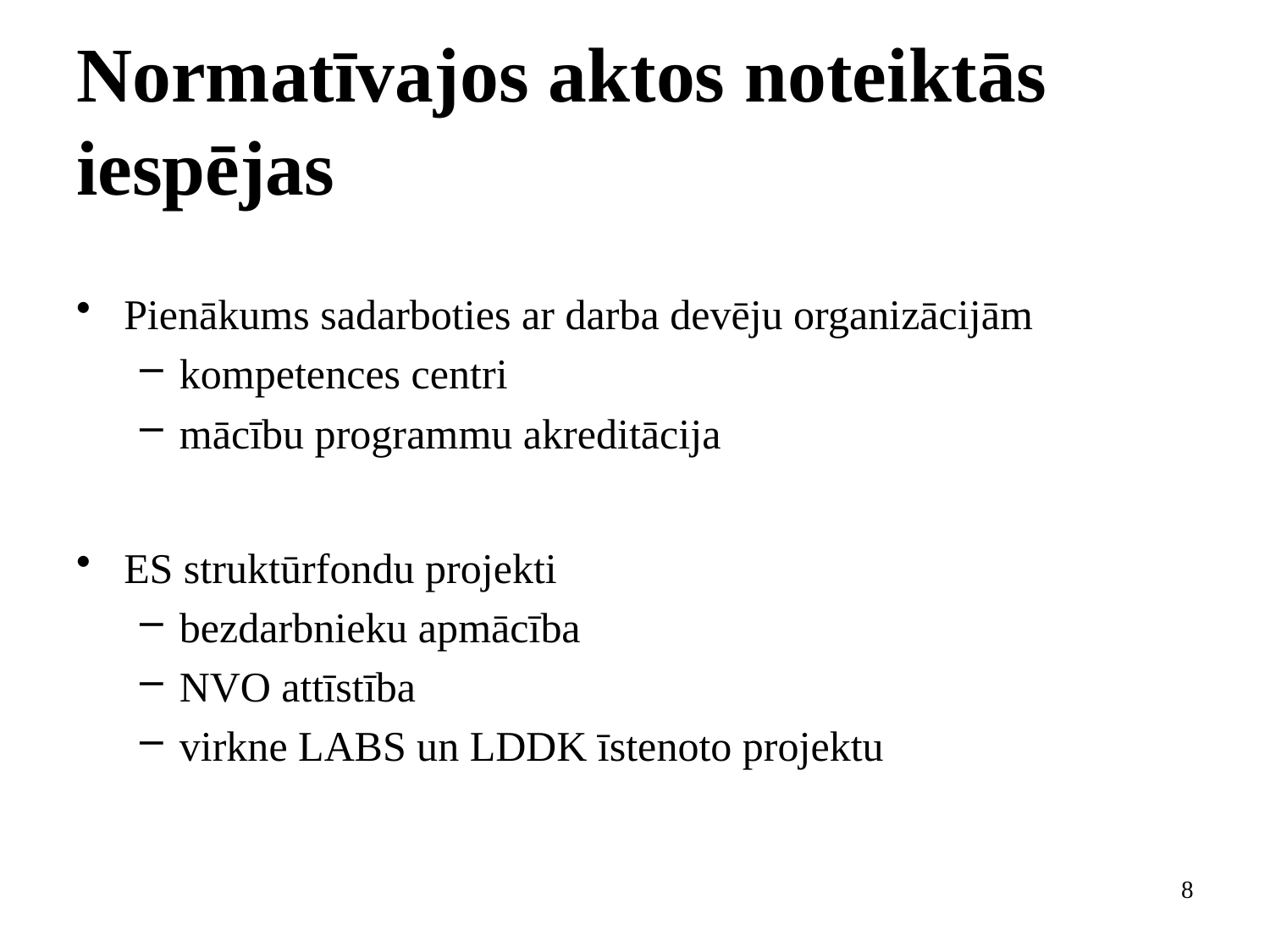

# Normatīvajos aktos noteiktās iespējas

Pienākums sadarboties ar darba devēju organizācijām
kompetences centri
mācību programmu akreditācija

ES struktūrfondu projekti
bezdarbnieku apmācība
NVO attīstība
virkne LABS un LDDK īstenoto projektu
8